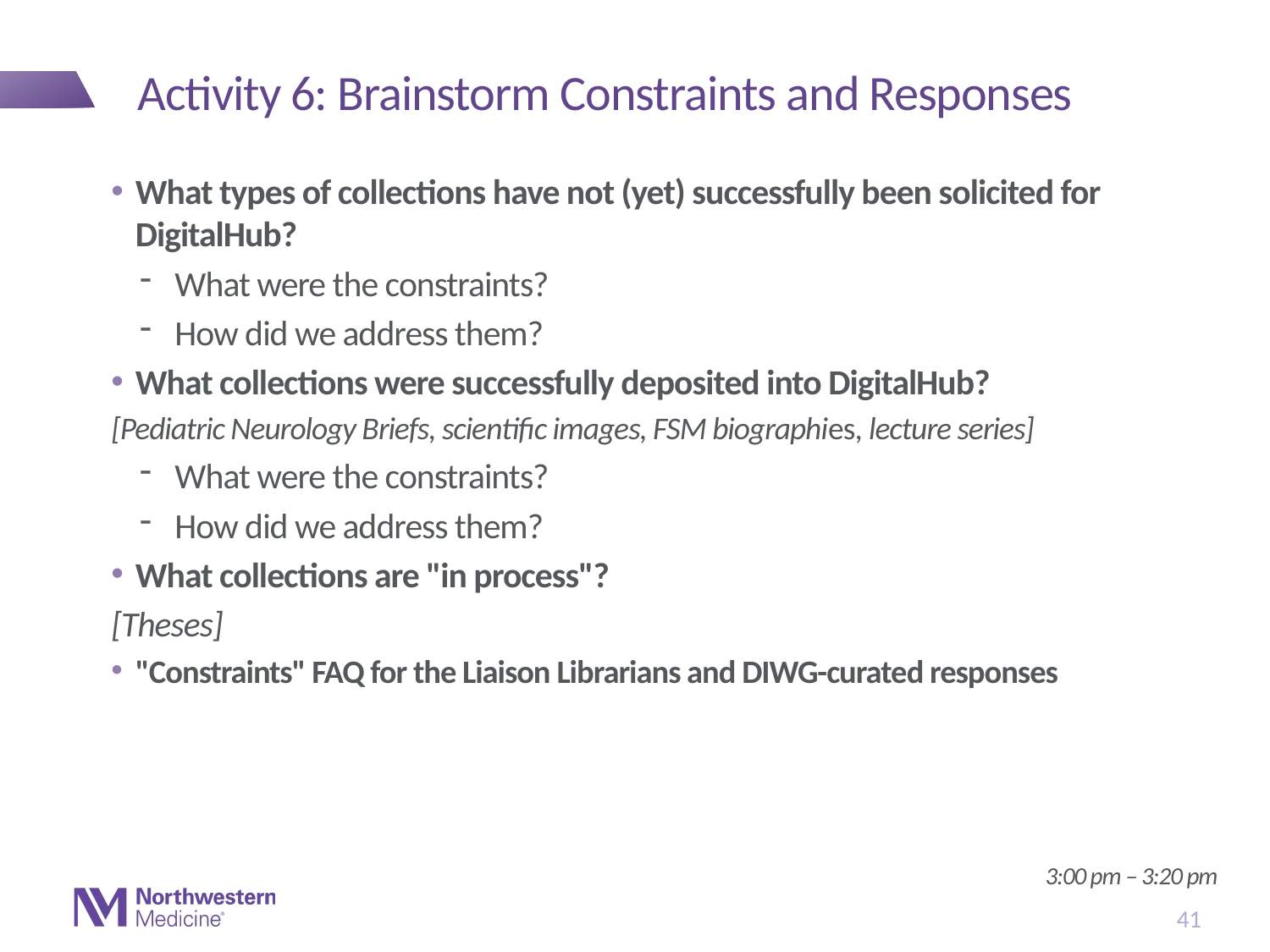

# Activity 6: Brainstorm Constraints and Responses

What types of collections have not (yet) successfully been solicited for DigitalHub?
What were the constraints?
How did we address them?
What collections were successfully deposited into DigitalHub?
[Pediatric Neurology Briefs, scientific images, FSM biographies, lecture series]
What were the constraints?
How did we address them?
What collections are "in process"?
[Theses]
"Constraints" FAQ for the Liaison Librarians and DIWG-curated responses
3:00 pm – 3:20 pm
41